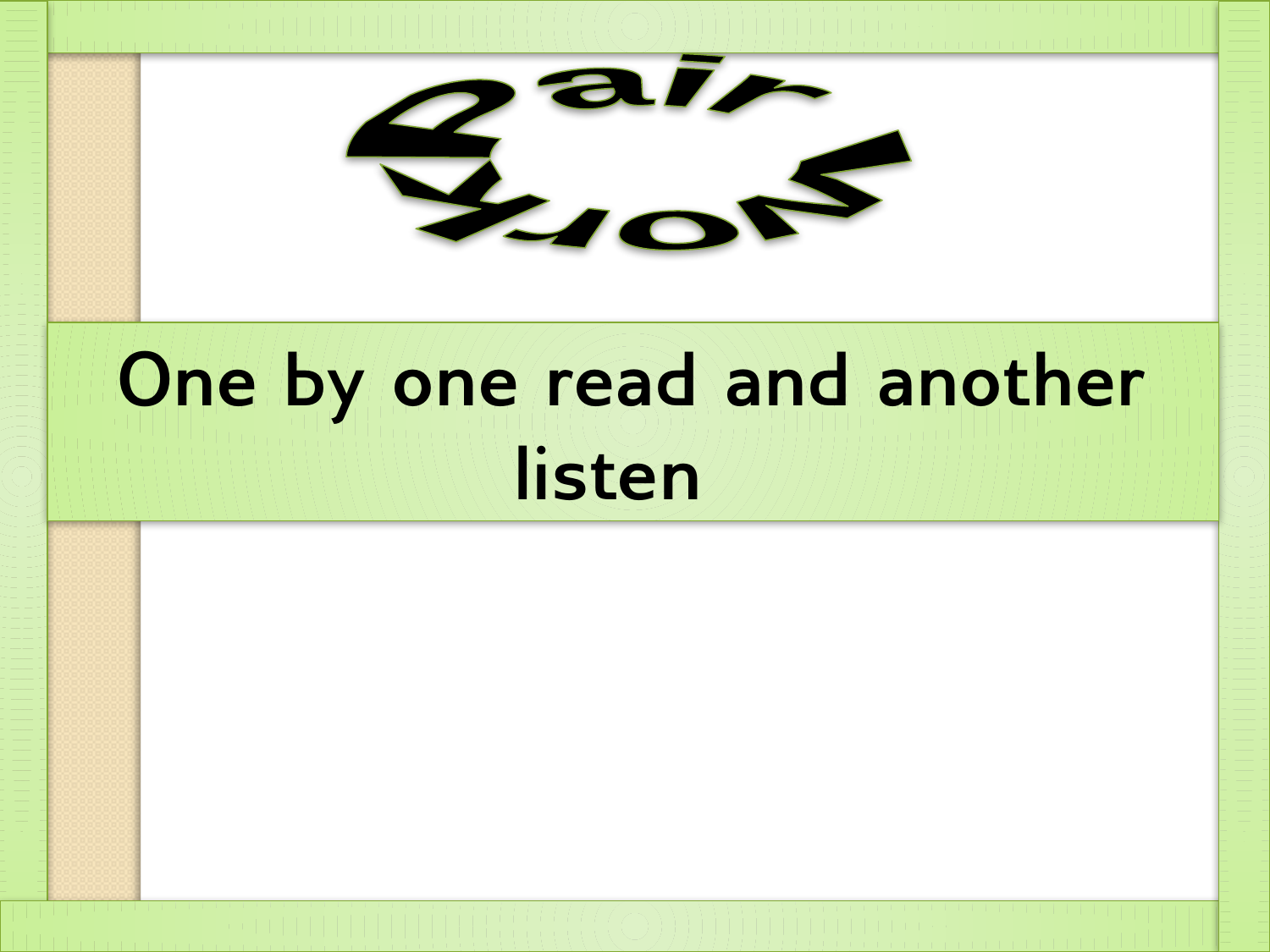

Pair work
One by one read and another listen